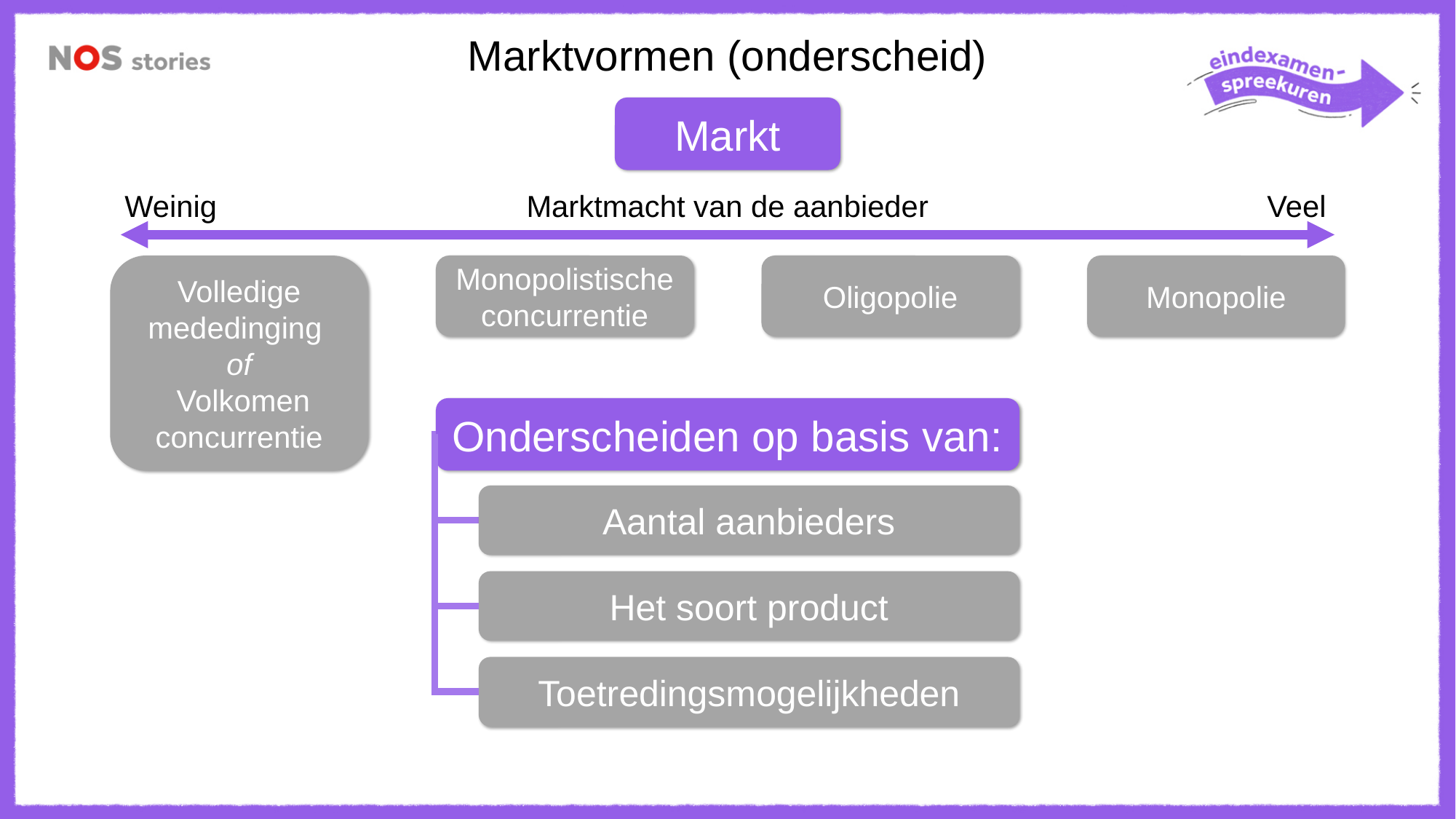

Marktvormen (onderscheid)
Markt
Weinig
Marktmacht van de aanbieder
Veel
Volledige mededinging
of
 Volkomen concurrentie
Monopolistische concurrentie
Oligopolie
Monopolie
Onderscheiden op basis van:
Aantal aanbieders
Het soort product
Toetredingsmogelijkheden